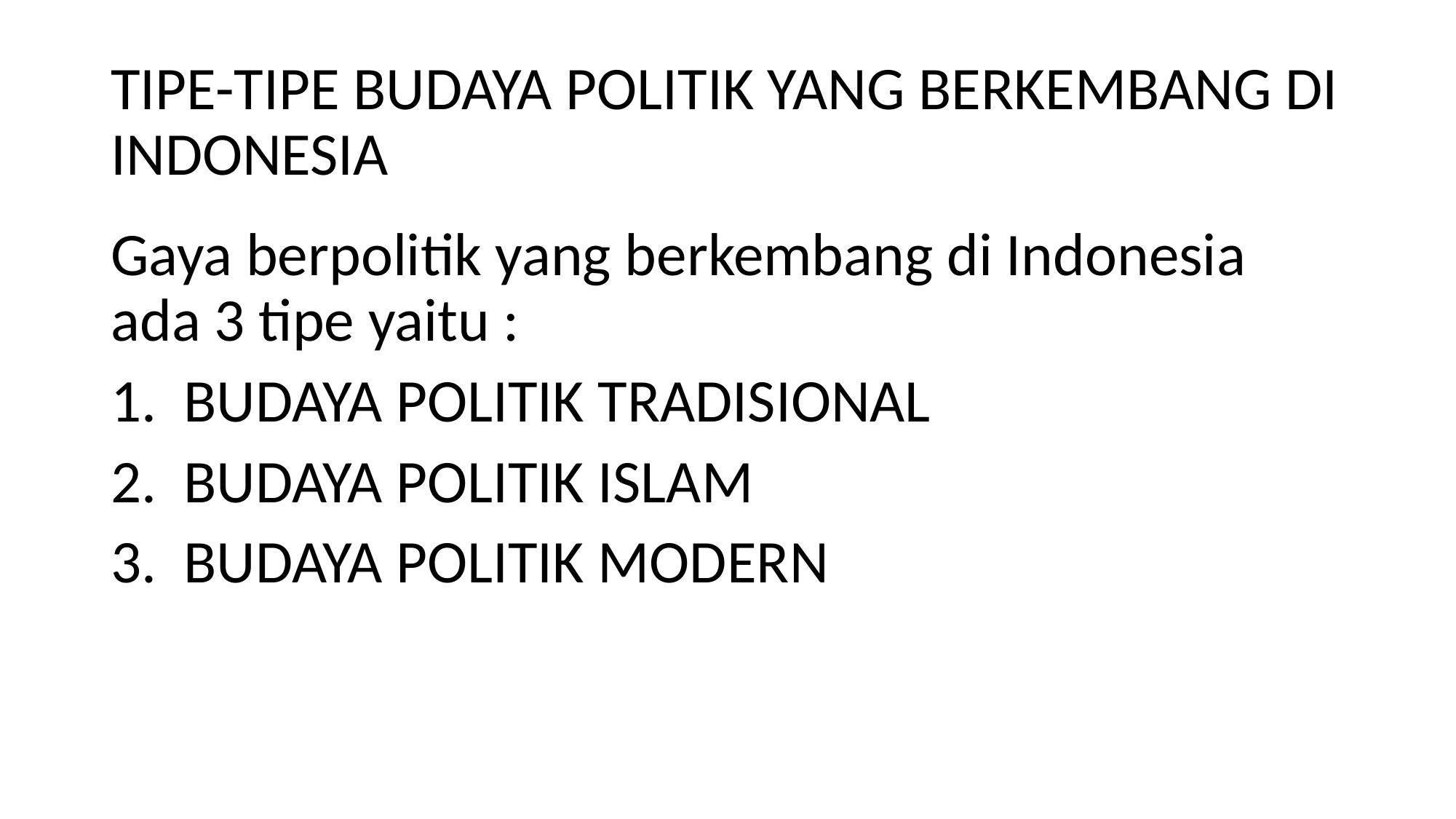

# TIPE-TIPE BUDAYA POLITIK YANG BERKEMBANG DI INDONESIA
Gaya berpolitik yang berkembang di Indonesia ada 3 tipe yaitu :
BUDAYA POLITIK TRADISIONAL
BUDAYA POLITIK ISLAM
BUDAYA POLITIK MODERN